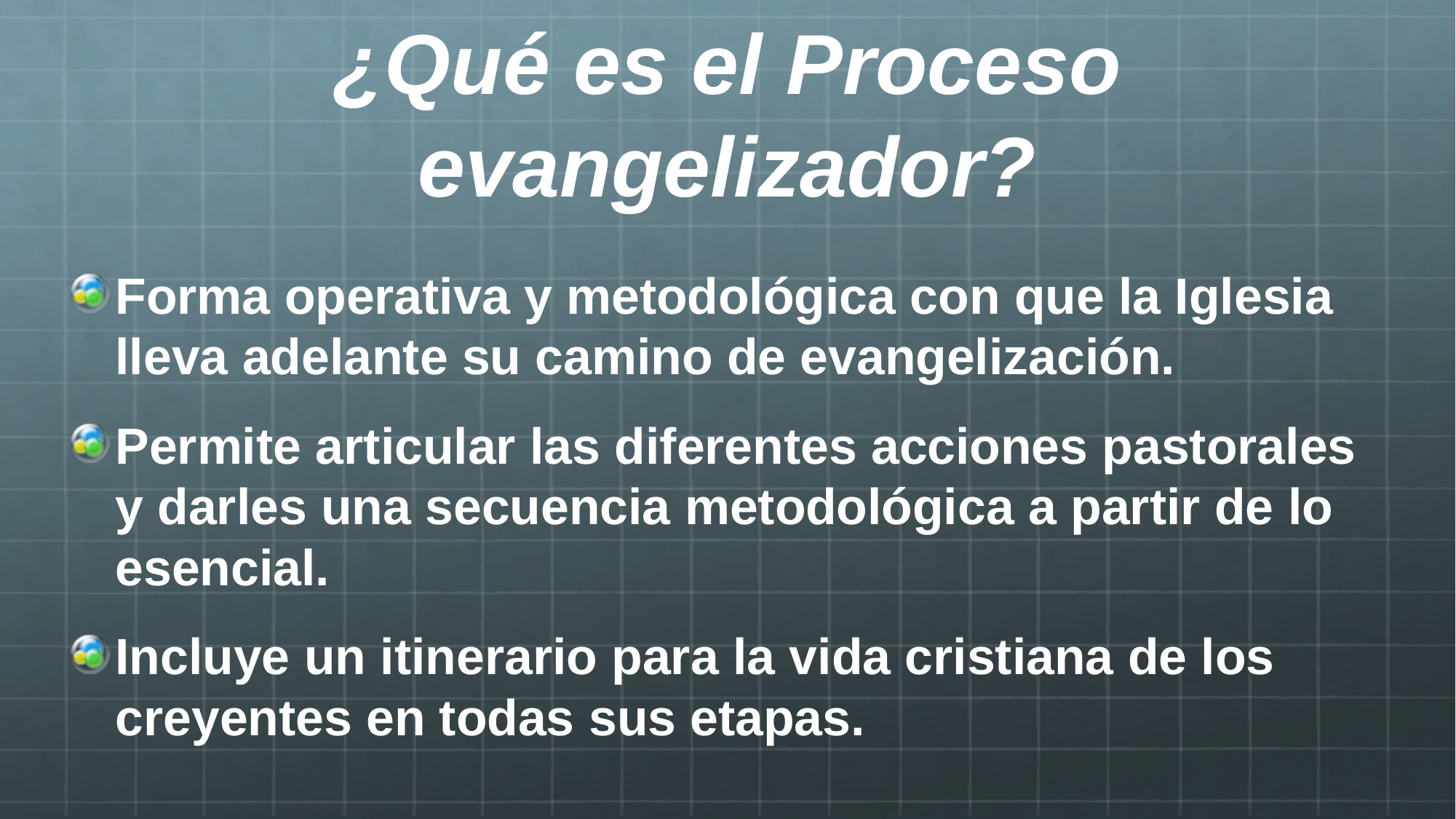

# ¿Qué es el Proceso evangelizador?
Forma operativa y metodológica con que la Iglesia lleva adelante su camino de evangelización.
Permite articular las diferentes acciones pastorales y darles una secuencia metodológica a partir de lo esencial.
Incluye un itinerario para la vida cristiana de los creyentes en todas sus etapas.